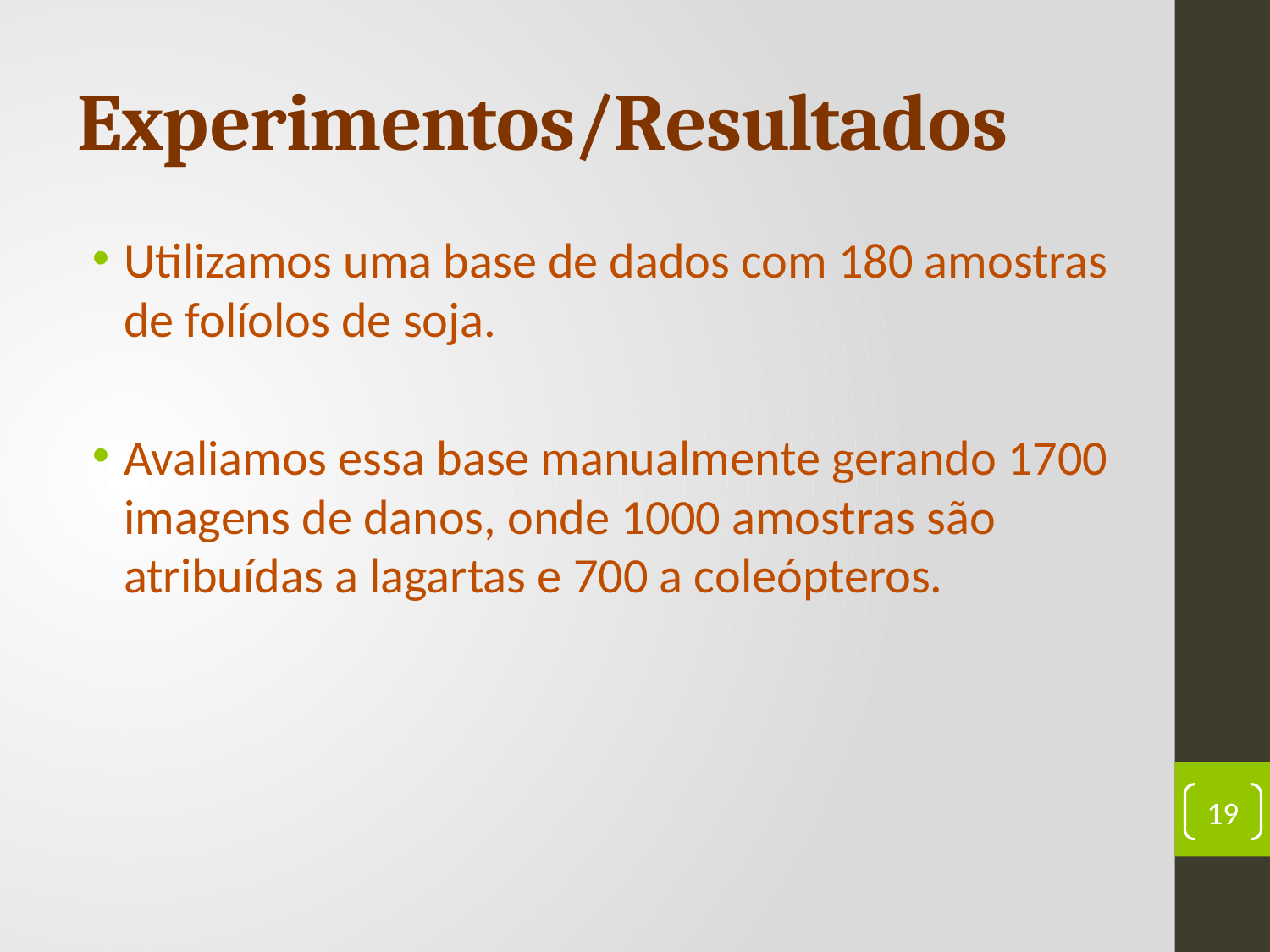

# Experimentos/Resultados
Utilizamos uma base de dados com 180 amostras de folíolos de soja.

Avaliamos essa base manualmente gerando 1700 imagens de danos, onde 1000 amostras são atribuídas a lagartas e 700 a coleópteros.
19